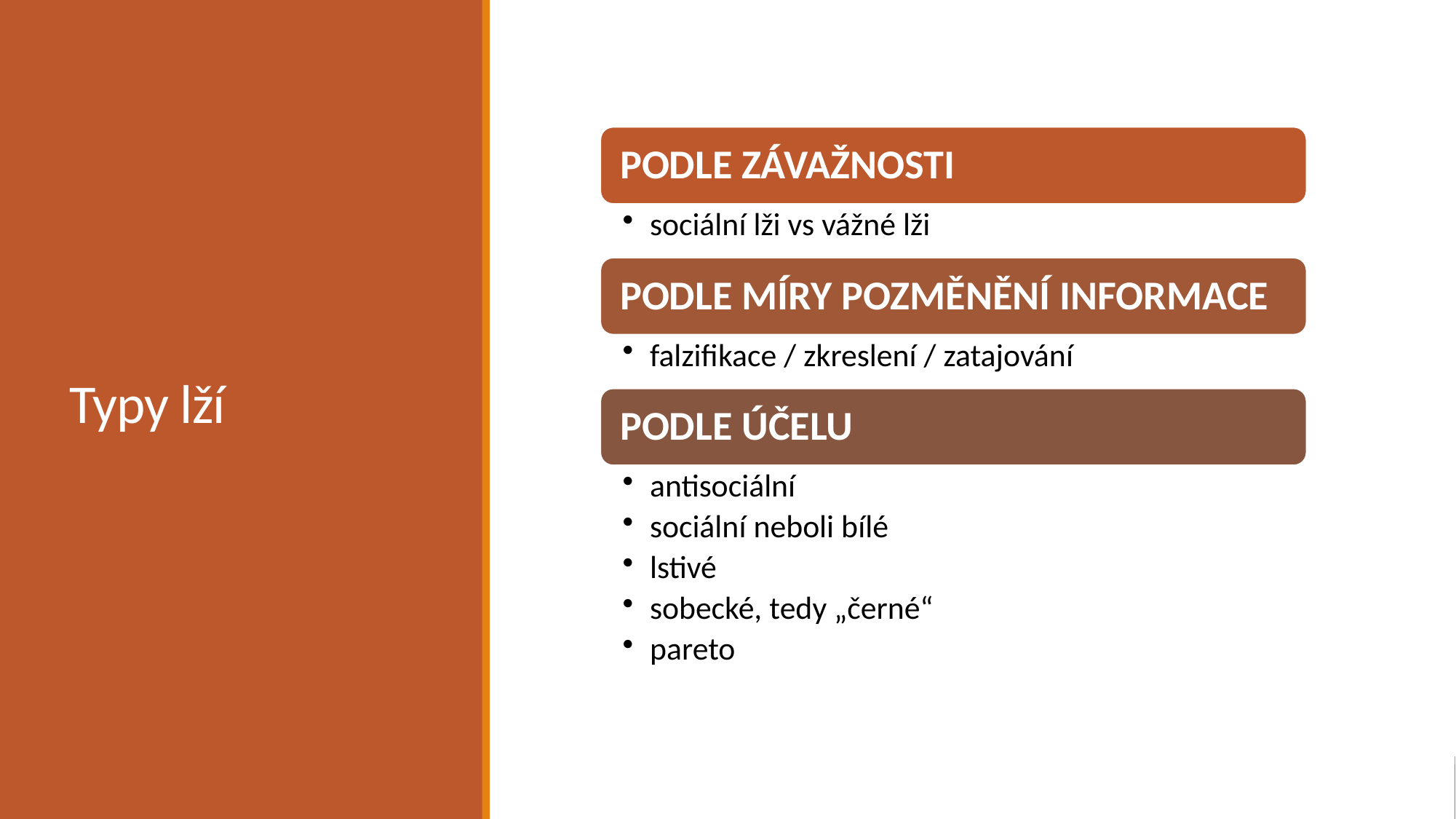

# Typy lží
PODLE ZÁVAŽNOSTI
sociální lži vs vážné lži
PODLE MÍRY POZMĚNĚNÍ INFORMACE
falzifikace / zkreslení / zatajování
PODLE ÚČELU
antisociální
sociální neboli bílé
lstivé
sobecké, tedy „černé“
pareto